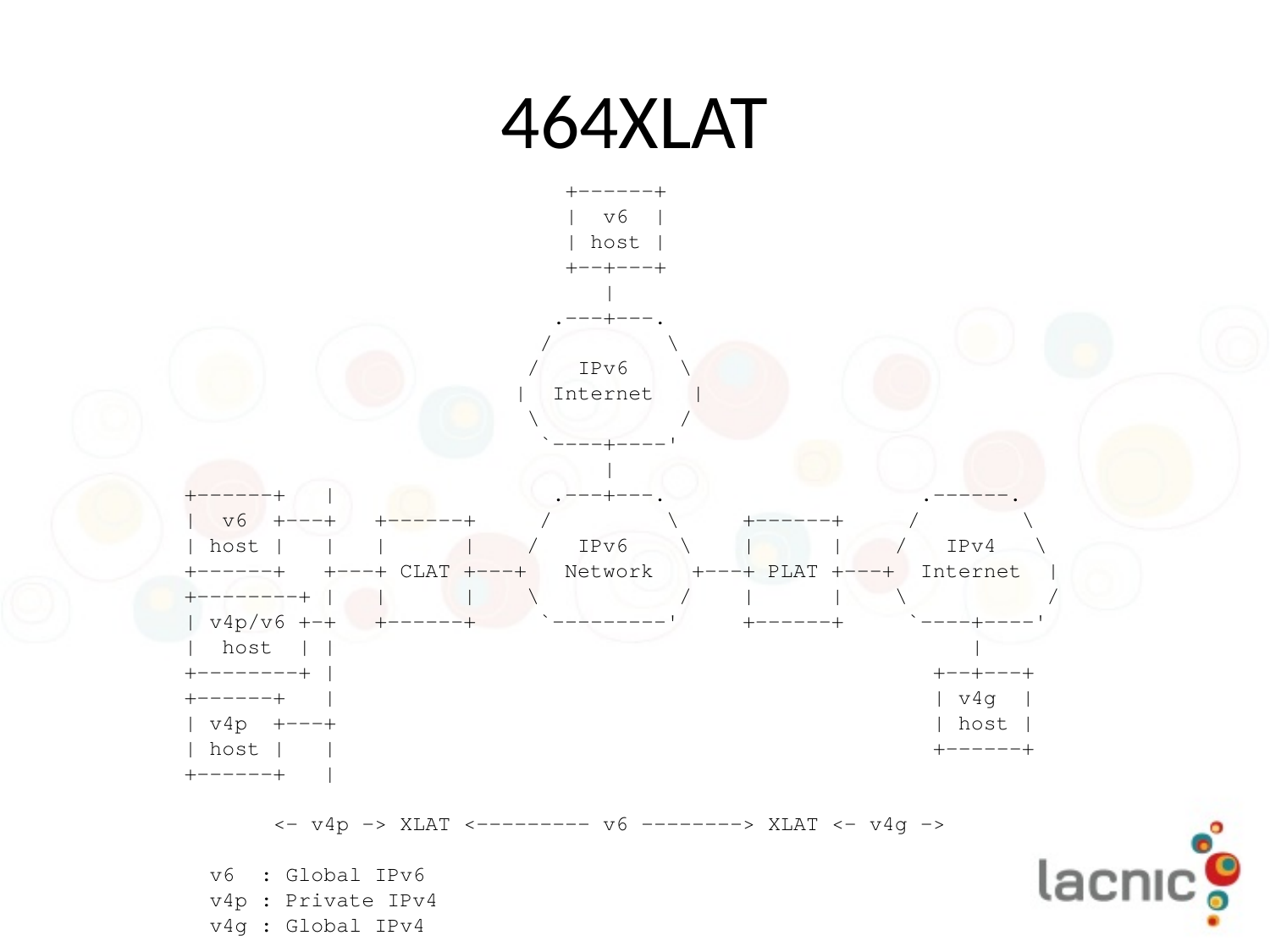

# 464XLAT
                                 +------+
                                 |  v6  |
                                 | host |
                                 +--+---+
                                    |
                                .---+---.
                               /         \
                              /   IPv6    \
                             |  Internet   |
                              \           /
                               `----+----'
                                    |
   +------+   |                 .---+---.                    .------.
   |  v6  +---+   +------+     /         \     +------+     /        \
   | host |   |   |      |    /   IPv6    \    |      |    /   IPv4   \
   +------+   +---+ CLAT +---+   Network   +---+ PLAT +---+  Internet  |
   +--------+ |   |      |    \           /    |      |    \           /
   | v4p/v6 +-+   +------+     `---------'     +------+     `----+----'
   |  host  | |                                                  |
   +--------+ |                                               +--+---+
   +------+   |                                               | v4g  |
   | v4p  +---+                                               | host |
   | host |   |                                               +------+
   +------+   |

          <- v4p -> XLAT <--------- v6 --------> XLAT <- v4g ->

     v6  : Global IPv6
     v4p : Private IPv4
     v4g : Global IPv4